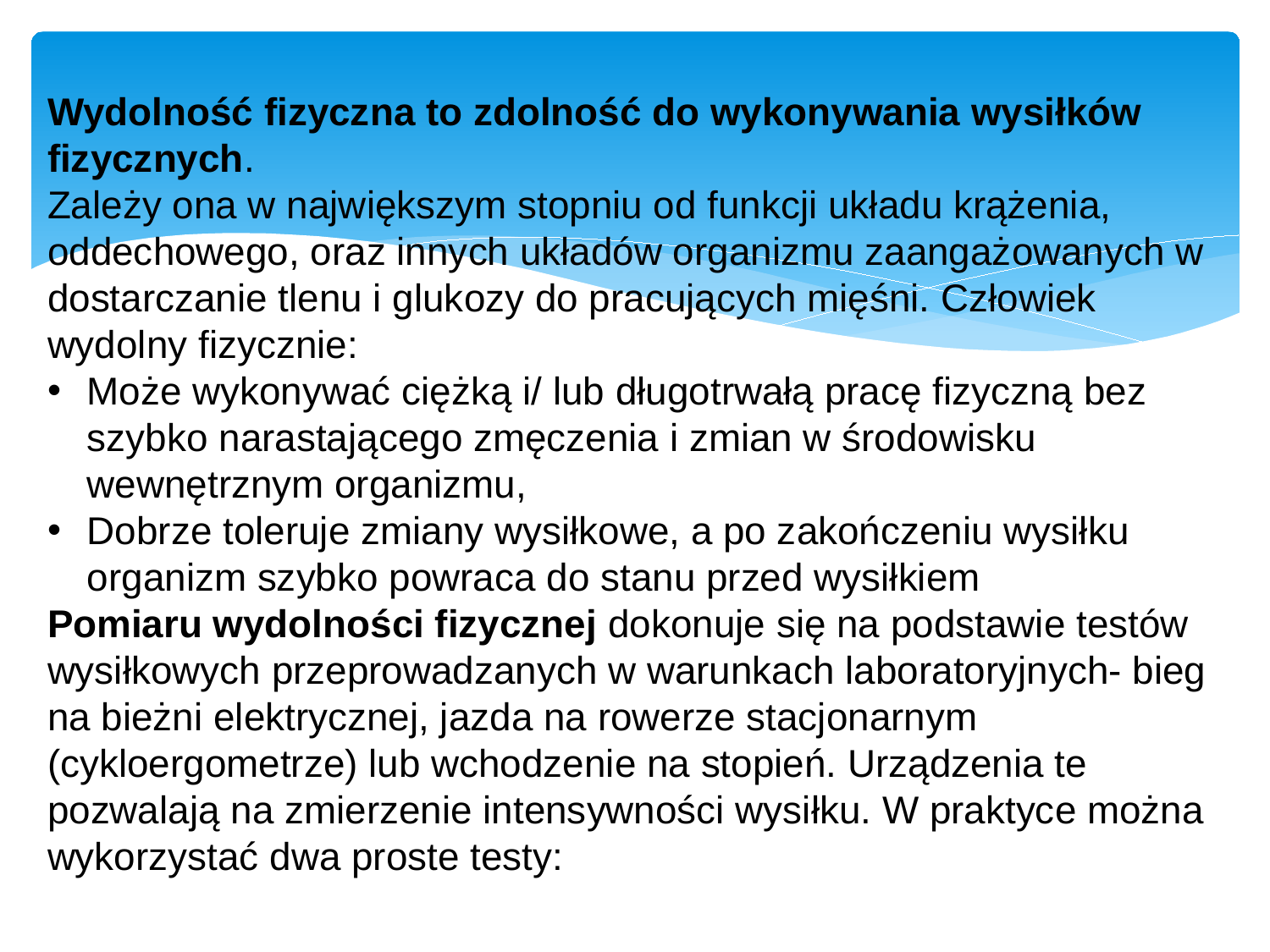

Wydolność fizyczna to zdolność do wykonywania wysiłków fizycznych.
Zależy ona w największym stopniu od funkcji układu krążenia, oddechowego, oraz innych układów organizmu zaangażowanych w dostarczanie tlenu i glukozy do pracujących mięśni. Człowiek wydolny fizycznie:
Może wykonywać ciężką i/ lub długotrwałą pracę fizyczną bez szybko narastającego zmęczenia i zmian w środowisku wewnętrznym organizmu,
Dobrze toleruje zmiany wysiłkowe, a po zakończeniu wysiłku organizm szybko powraca do stanu przed wysiłkiem
Pomiaru wydolności fizycznej dokonuje się na podstawie testów wysiłkowych przeprowadzanych w warunkach laboratoryjnych- bieg na bieżni elektrycznej, jazda na rowerze stacjonarnym (cykloergometrze) lub wchodzenie na stopień. Urządzenia te pozwalają na zmierzenie intensywności wysiłku. W praktyce można wykorzystać dwa proste testy: